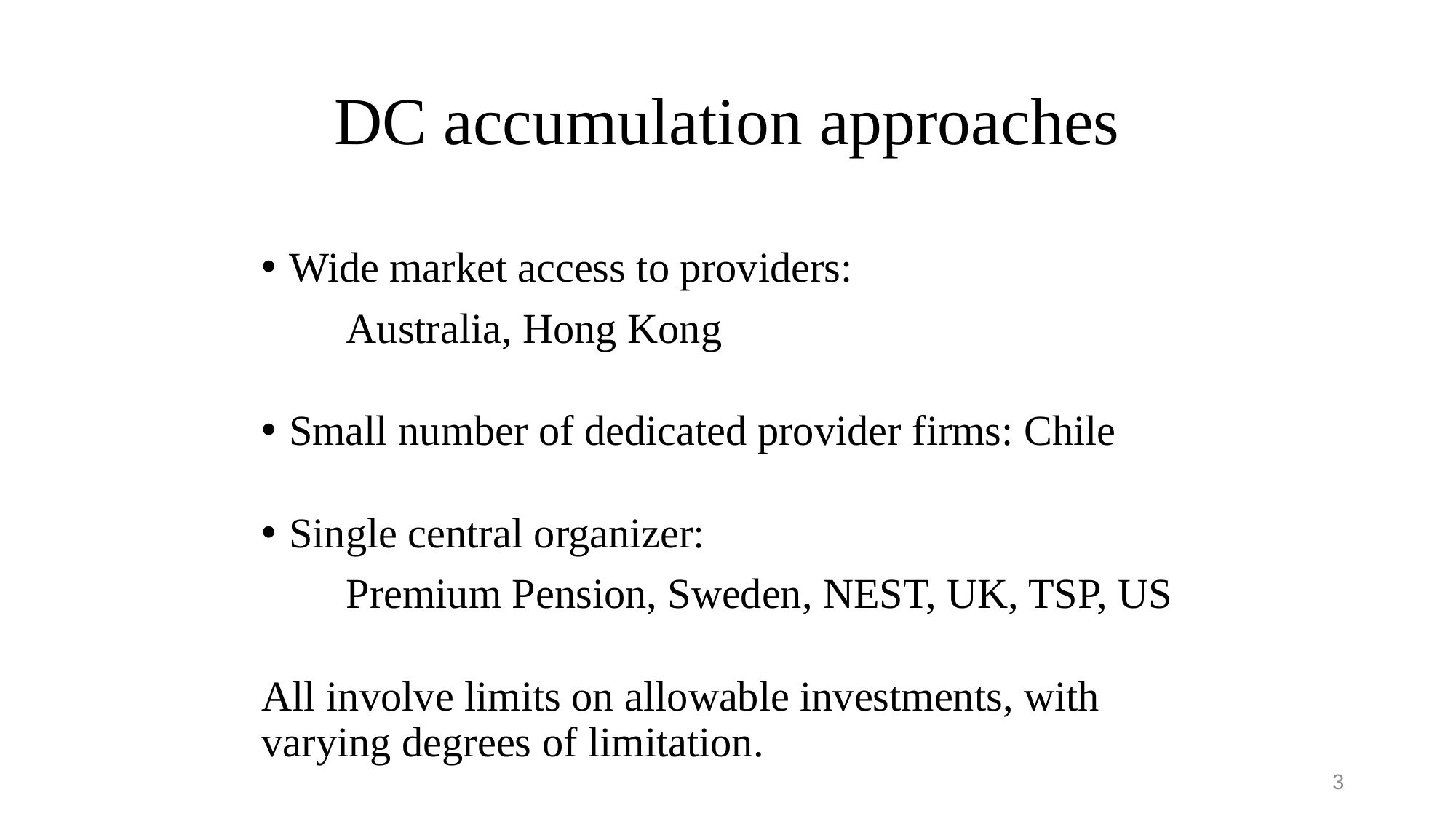

# DC accumulation approaches
Wide market access to providers:
        Australia, Hong Kong

Small number of dedicated provider firms: Chile

Single central organizer:
        Premium Pension, Sweden, NEST, UK, TSP, US

All involve limits on allowable investments, with varying degrees of limitation.
3